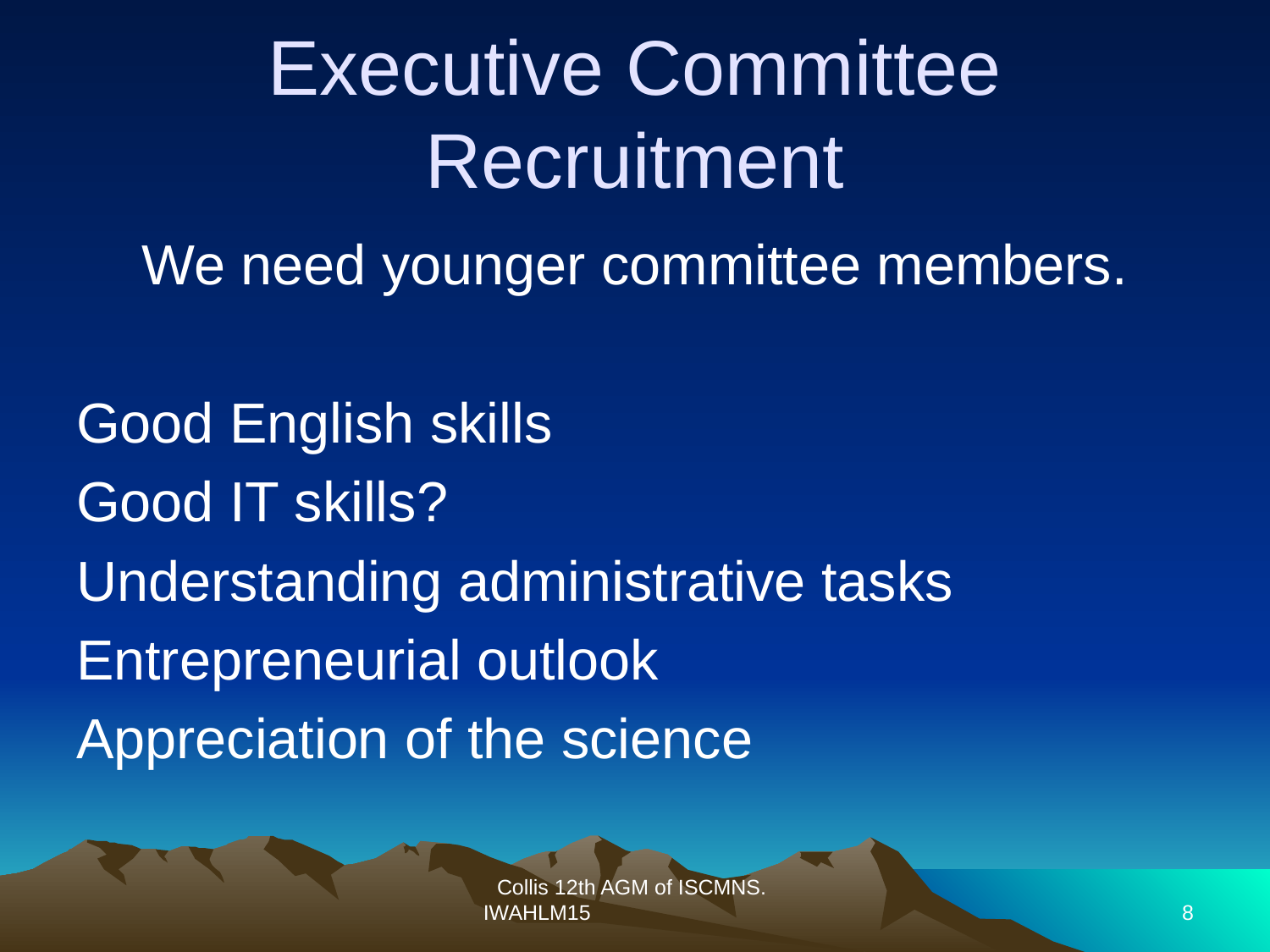

# Executive Committee Recruitment
We need younger committee members.

Good English skills
Good IT skills?
Understanding administrative tasks
Entrepreneurial outlook
Appreciation of the science

Collis 12th AGM of ISCMNS.  IWAHLM15
8